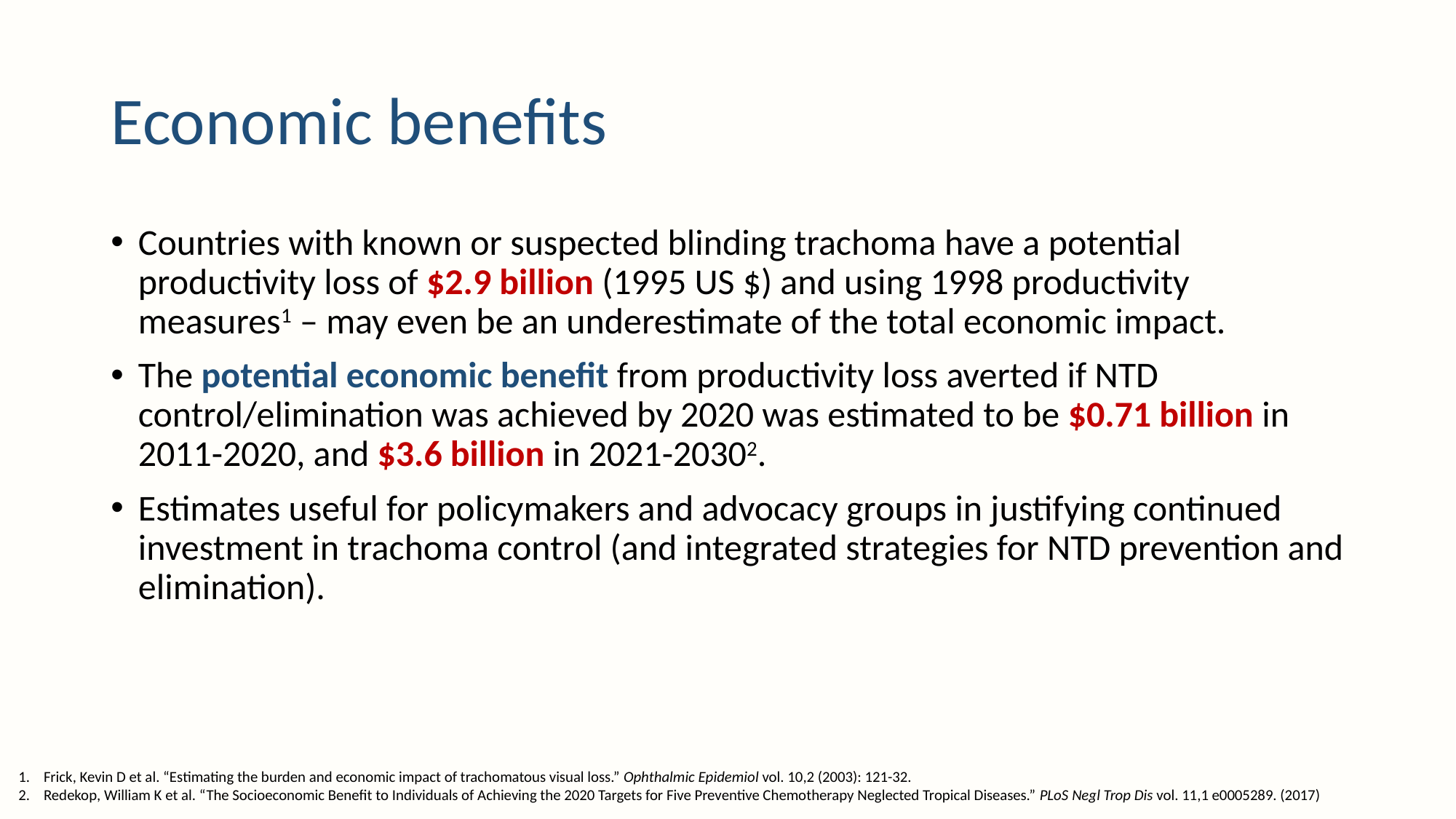

# Economic benefits
Countries with known or suspected blinding trachoma have a potential productivity loss of $2.9 billion (1995 US $) and using 1998 productivity measures1 – may even be an underestimate of the total economic impact.
The potential economic benefit from productivity loss averted if NTD control/elimination was achieved by 2020 was estimated to be $0.71 billion in 2011-2020, and $3.6 billion in 2021-20302.
Estimates useful for policymakers and advocacy groups in justifying continued investment in trachoma control (and integrated strategies for NTD prevention and elimination).
Frick, Kevin D et al. “Estimating the burden and economic impact of trachomatous visual loss.” Ophthalmic Epidemiol vol. 10,2 (2003): 121-32.
Redekop, William K et al. “The Socioeconomic Benefit to Individuals of Achieving the 2020 Targets for Five Preventive Chemotherapy Neglected Tropical Diseases.” PLoS Negl Trop Dis vol. 11,1 e0005289. (2017)